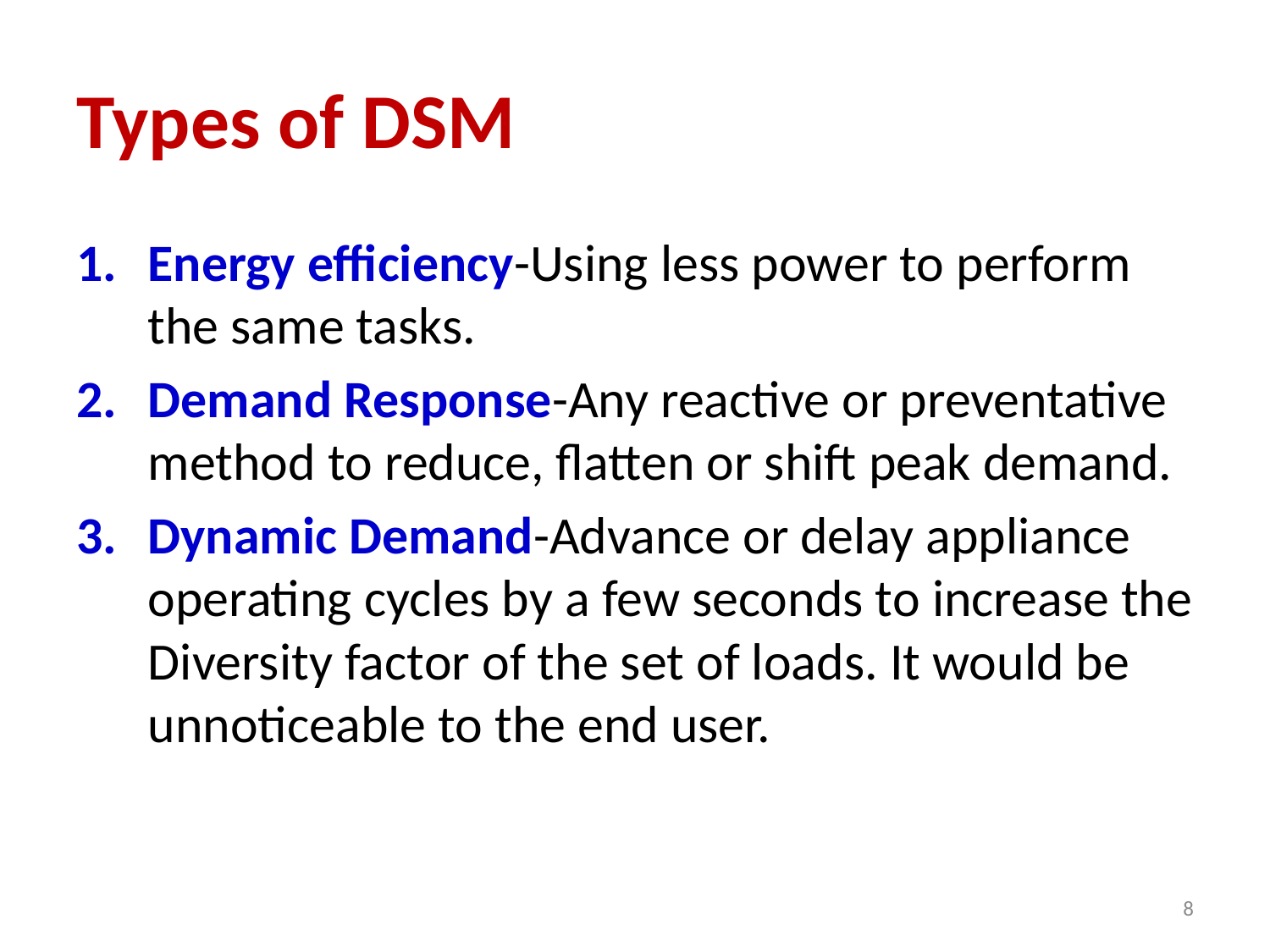

# Types of DSM
Energy efficiency-Using less power to perform the same tasks.
Demand Response-Any reactive or preventative method to reduce, flatten or shift peak demand.
Dynamic Demand-Advance or delay appliance operating cycles by a few seconds to increase the Diversity factor of the set of loads. It would be unnoticeable to the end user.
8